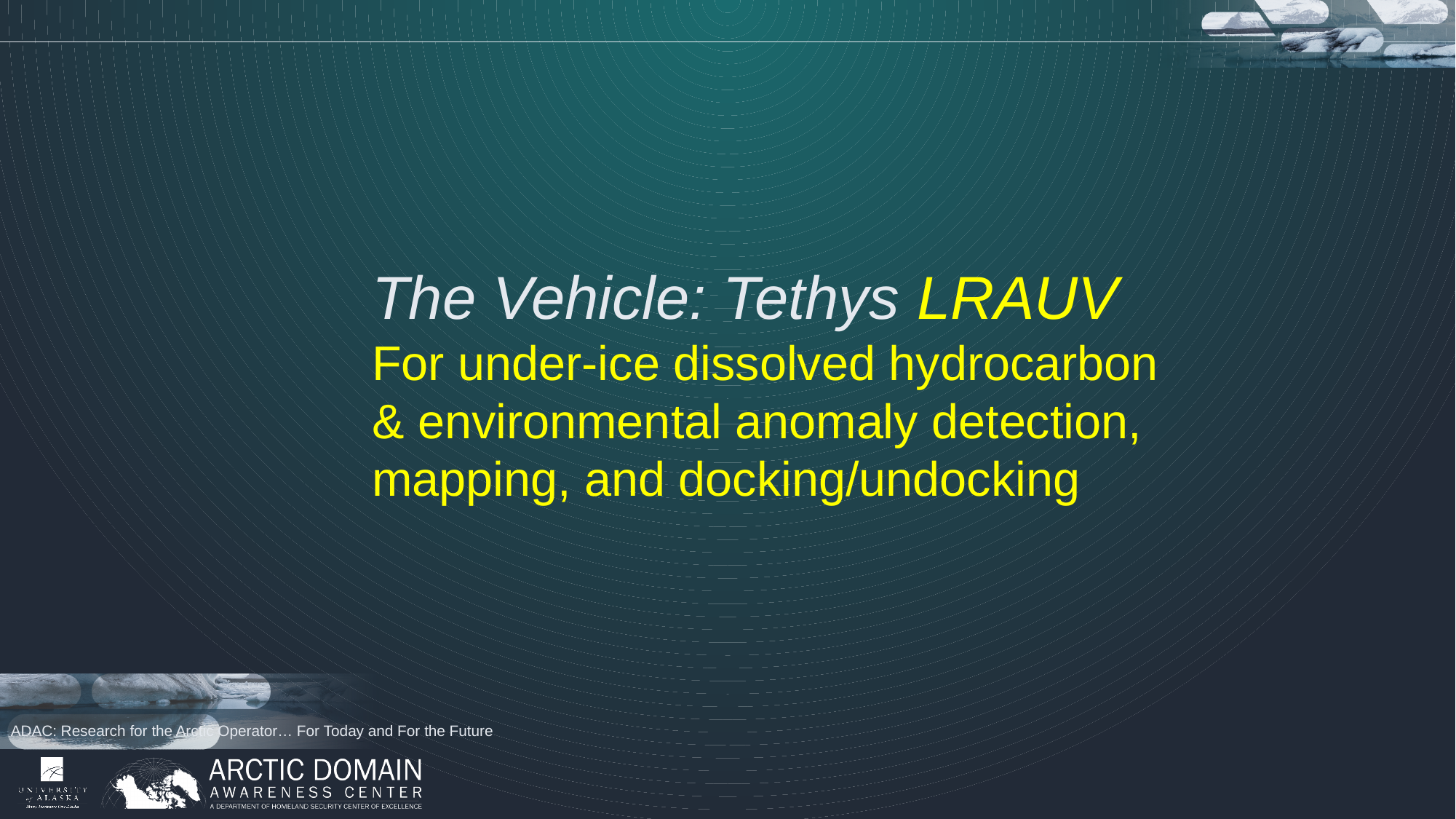

The Vehicle: Tethys LRAUV
For under-ice dissolved hydrocarbon & environmental anomaly detection, mapping, and docking/undocking